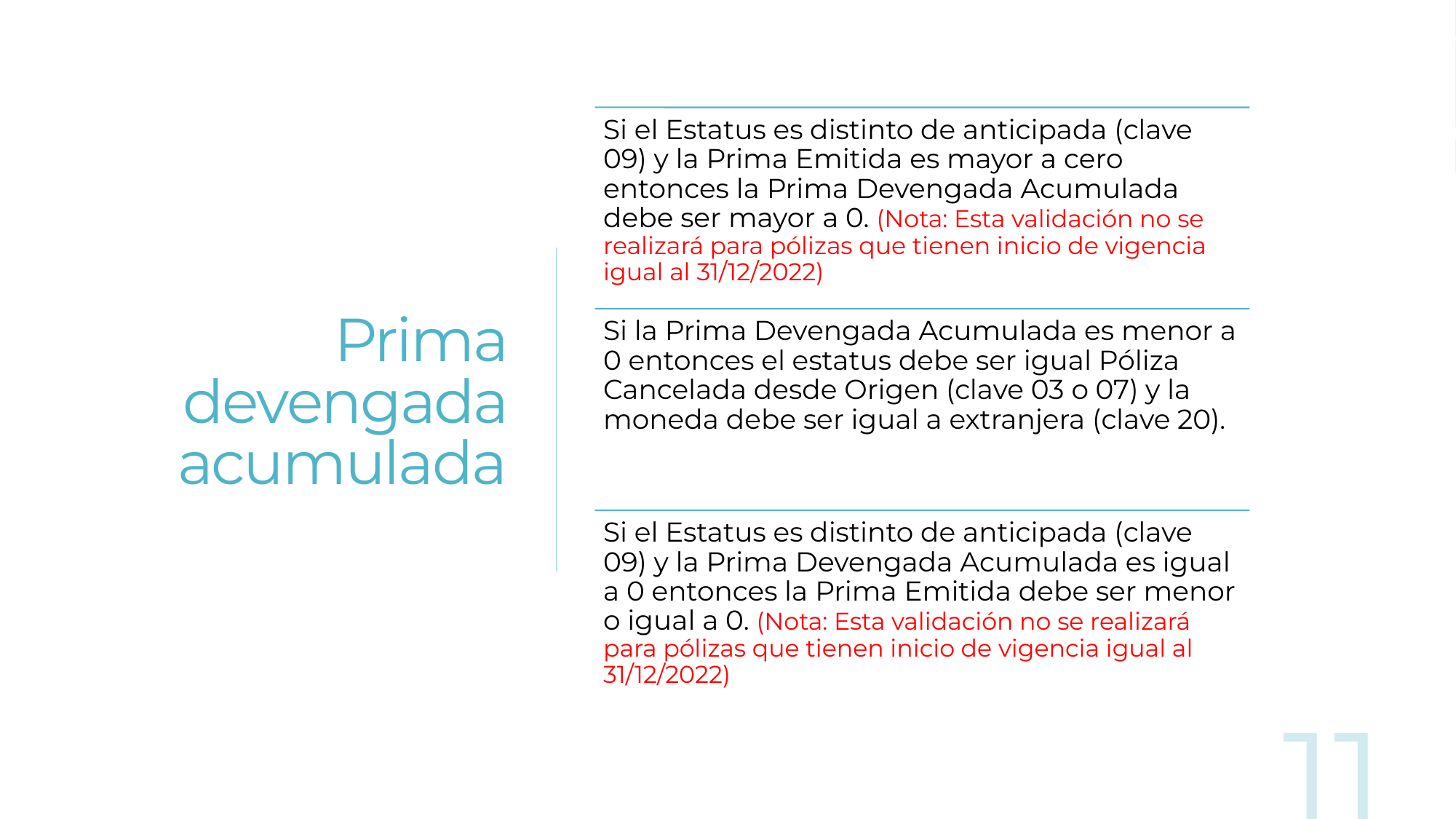

# Prima devengada acumulada
Si el Estatus es distinto de anticipada (clave 09) y la Prima Emitida es mayor a cero entonces la Prima Devengada Acumulada debe ser mayor a 0. (Nota: Esta validación no se realizará para pólizas que tienen inicio de vigencia igual al 31/12/2022)
Si la Prima Devengada Acumulada es menor a 0 entonces el estatus debe ser igual Póliza Cancelada desde Origen (clave 03 o 07) y la moneda debe ser igual a extranjera (clave 20).
Si el Estatus es distinto de anticipada (clave 09) y la Prima Devengada Acumulada es igual a 0 entonces la Prima Emitida debe ser menor o igual a 0. (Nota: Esta validación no se realizará para pólizas que tienen inicio de vigencia igual al 31/12/2022)
11